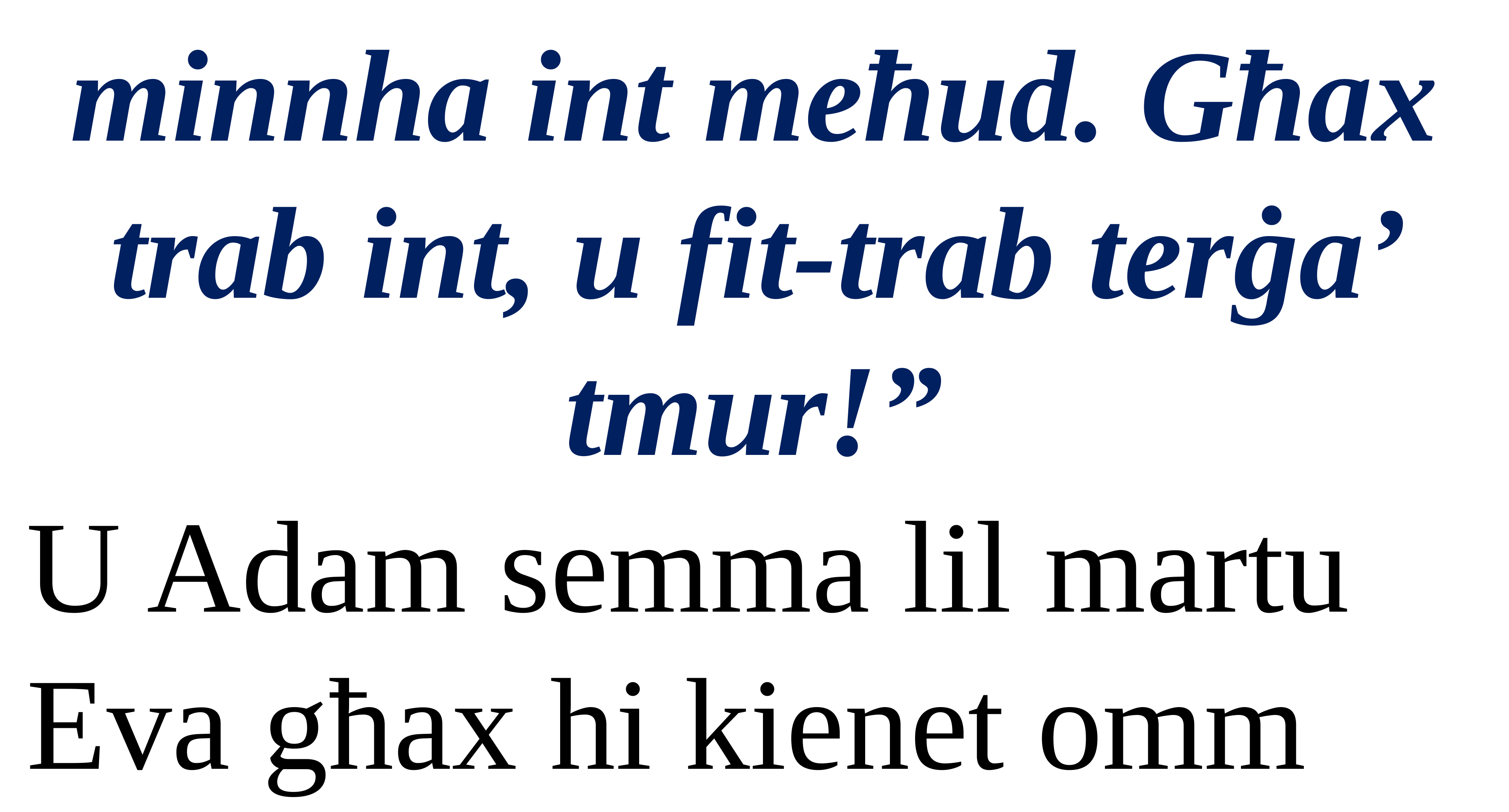

minnha int meħud. Għax trab int, u fit-trab terġa’ tmur!”
U Adam semma lil martu Eva għax hi kienet omm